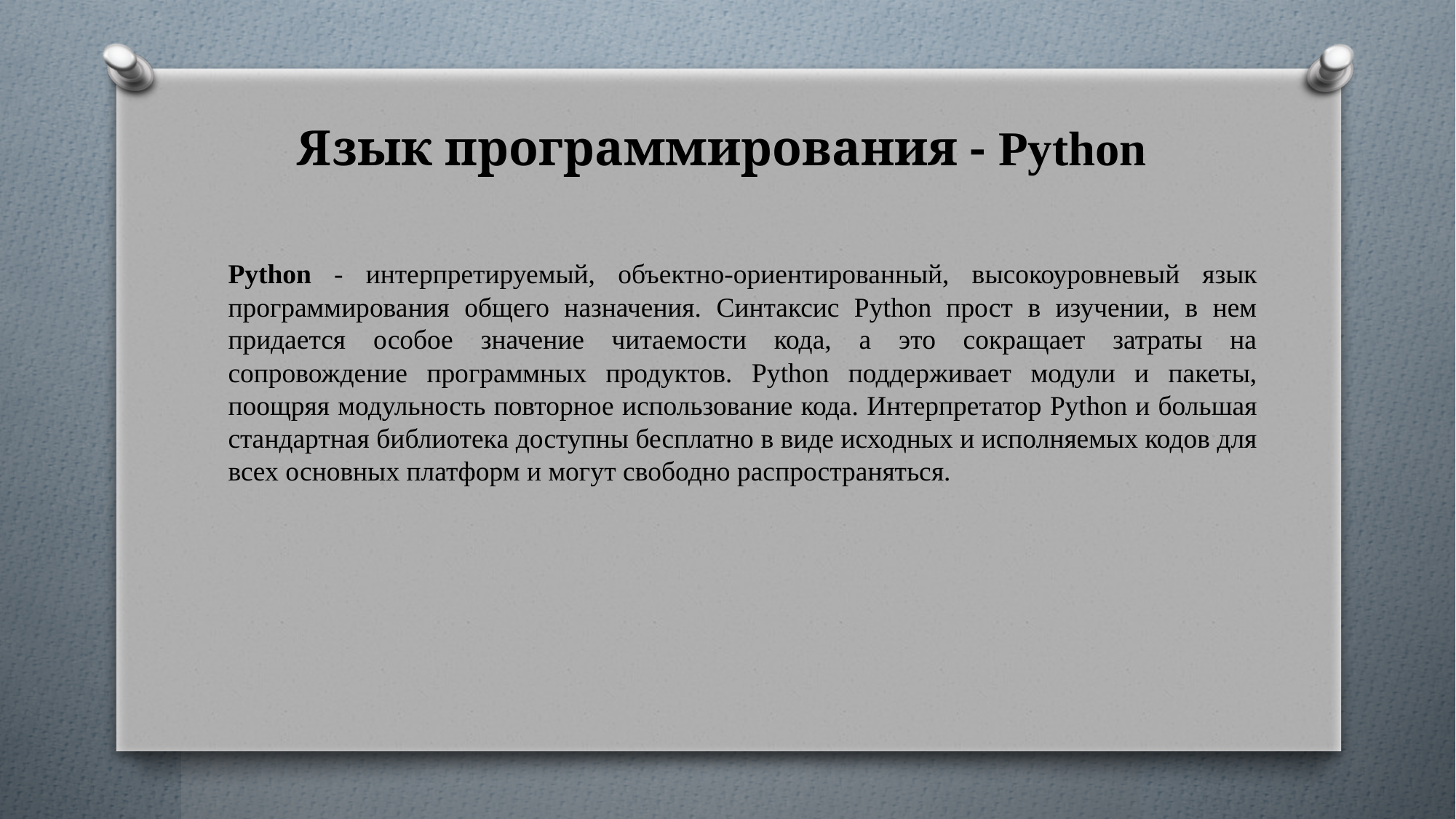

# Язык программирования - Python

Python - интерпретируемый, объектно-ориентированный, высокоуровневый язык программирования общего назначения. Синтаксис Python прост в изучении, в нем придается особое значение читаемости кода, а это сокращает затраты на сопровождение программных продуктов. Python поддерживает модули и пакеты, поощряя модульность повторное использование кода. Интерпретатор Python и большая стандартная библиотека доступны бесплатно в виде исходных и исполняемых кодов для всех основных платформ и могут свободно распространяться.